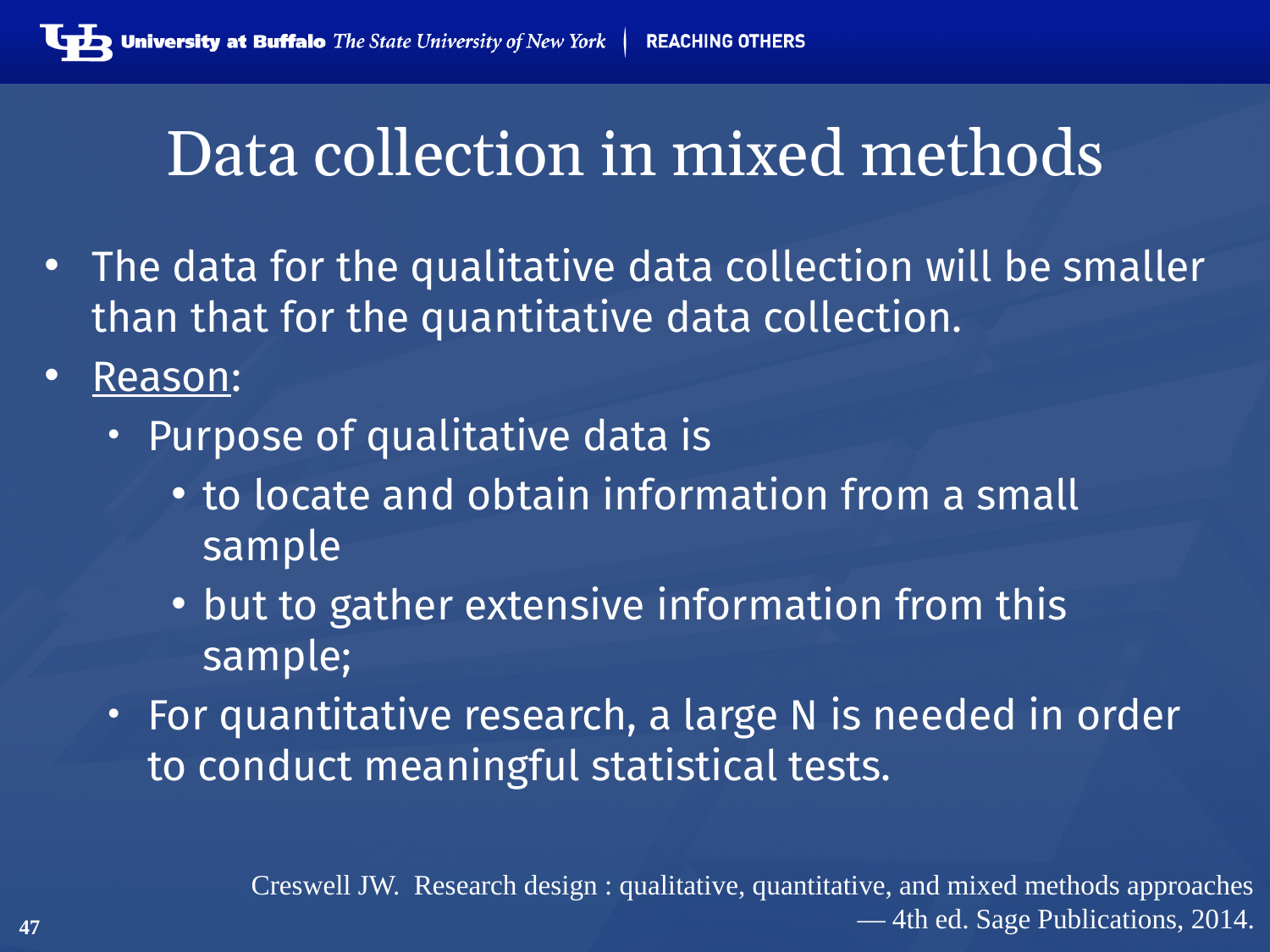

# Data collection in mixed methods
The data for the qualitative data collection will be smaller than that for the quantitative data collection.
Reason:
Purpose of qualitative data is
to locate and obtain information from a small sample
but to gather extensive information from this sample;
For quantitative research, a large N is needed in order to conduct meaningful statistical tests.
Creswell JW.  Research design : qualitative, quantitative, and mixed methods approaches— 4th ed. Sage Publications, 2014.
47